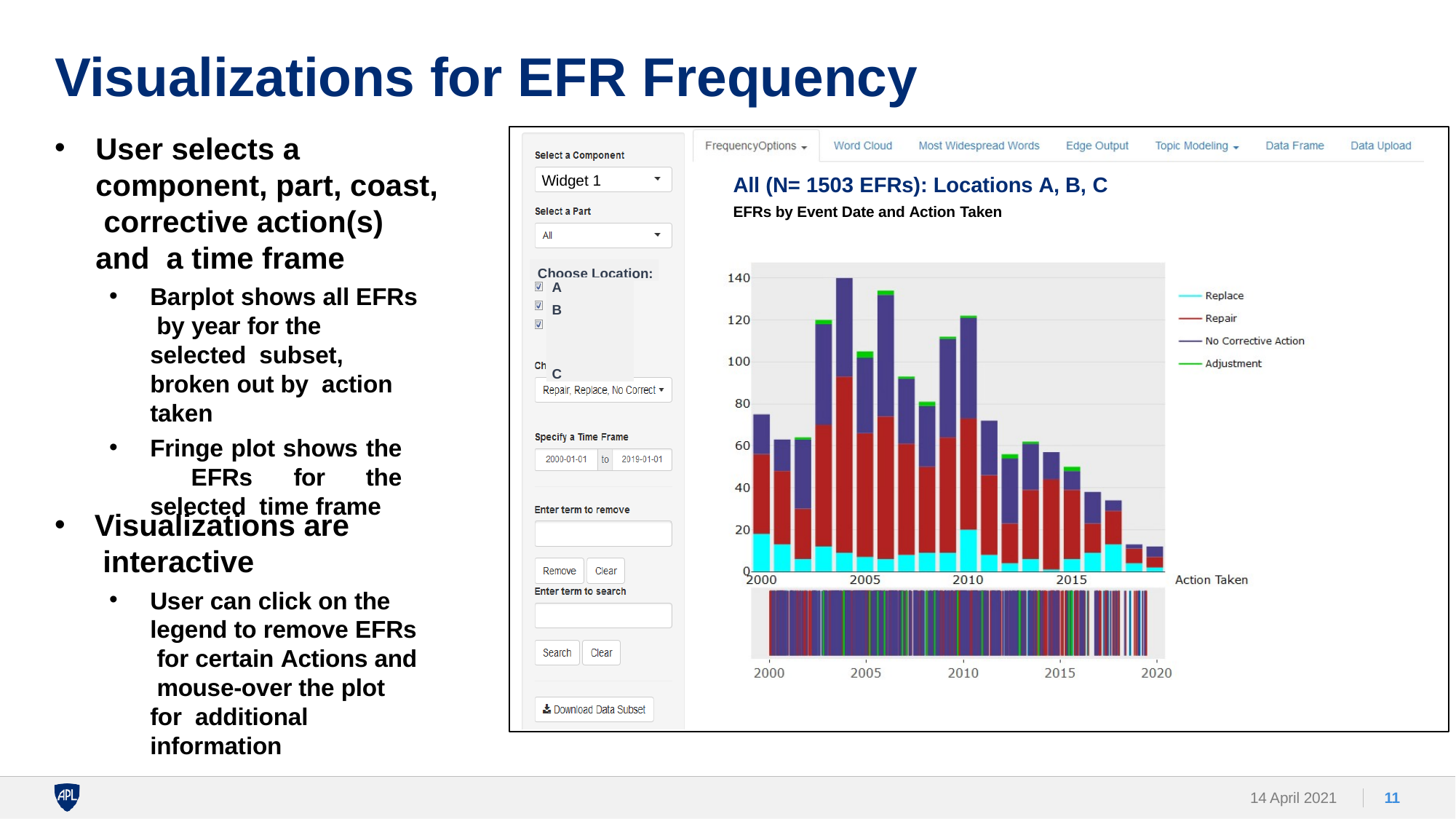

# Visualizations for EFR Frequency

All (N= 1503 EFRs): Locations A, B, C
EFRs by Event Date and Action Taken

User selects a  component, part, coast,  corrective action(s) and  a time frame

Widget 1
Choose Location:
A
B  C
Barplot shows all EFRs  by year for the selected  subset, broken out by  action taken
Fringe plot shows the  EFRs for the selected  time frame
Visualizations are  interactive
User can click on the  legend to remove EFRs  for certain Actions and  mouse-over the plot for  additional information
14 April 2021
11